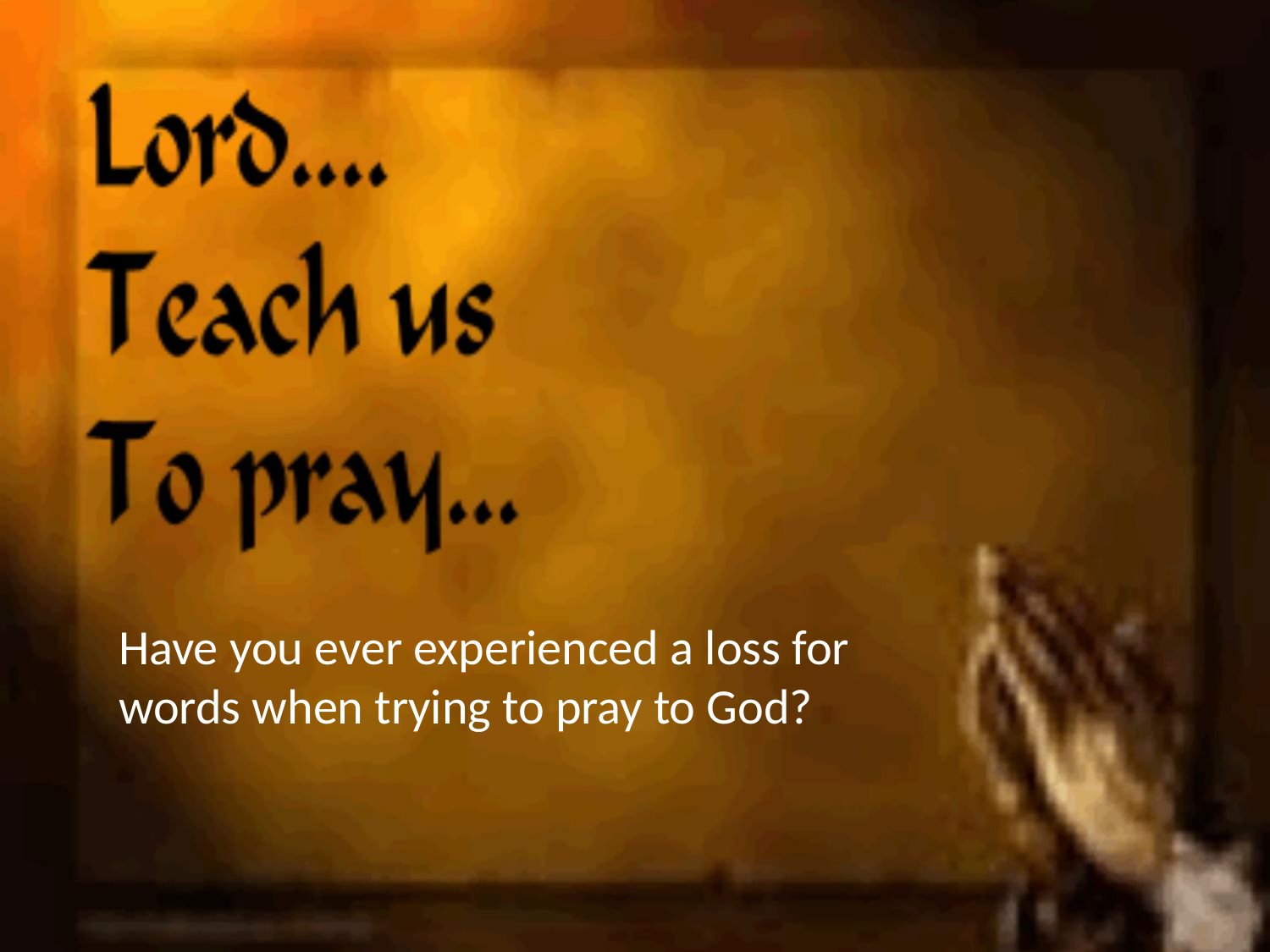

Have you ever experienced a loss for words when trying to pray to God?